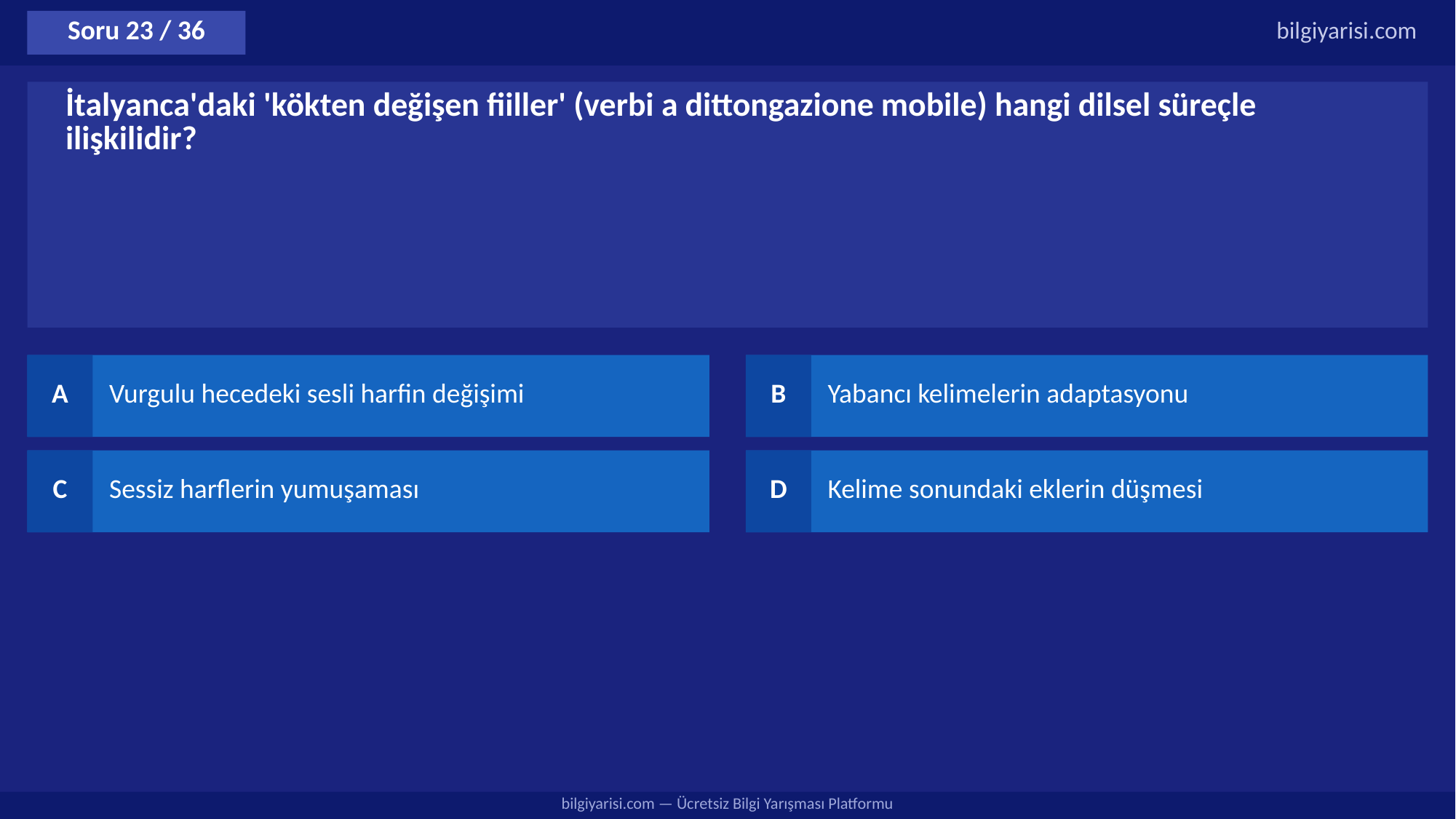

Soru 23 / 36
bilgiyarisi.com

İtalyanca'daki 'kökten değişen fiiller' (verbi a dittongazione mobile) hangi dilsel süreçle ilişkilidir?

A
Vurgulu hecedeki sesli harfin değişimi

B
Yabancı kelimelerin adaptasyonu

C
Sessiz harflerin yumuşaması

D
Kelime sonundaki eklerin düşmesi
bilgiyarisi.com — Ücretsiz Bilgi Yarışması Platformu